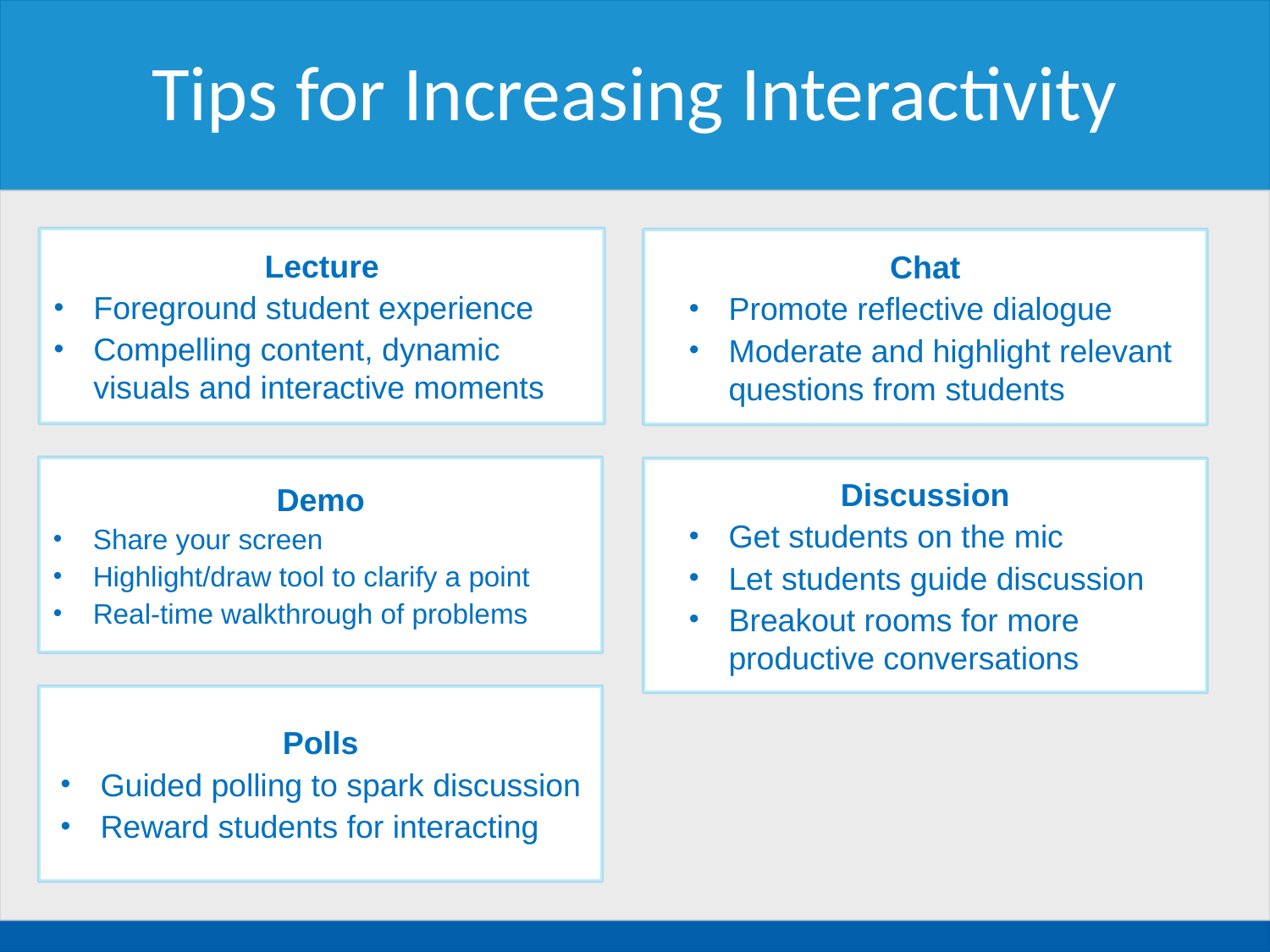

# Tips for Increasing Interactivity

Lecture
Foreground student experience
Compelling content, dynamic visuals and interactive moments
Chat
Promote reflective dialogue
Moderate and highlight relevant questions from students
Demo
Share your screen
Highlight/draw tool to clarify a point
Real-time walkthrough of problems
Discussion
Get students on the mic
Let students guide discussion
Breakout rooms for more productive conversations
Polls
Guided polling to spark discussion
Reward students for interacting